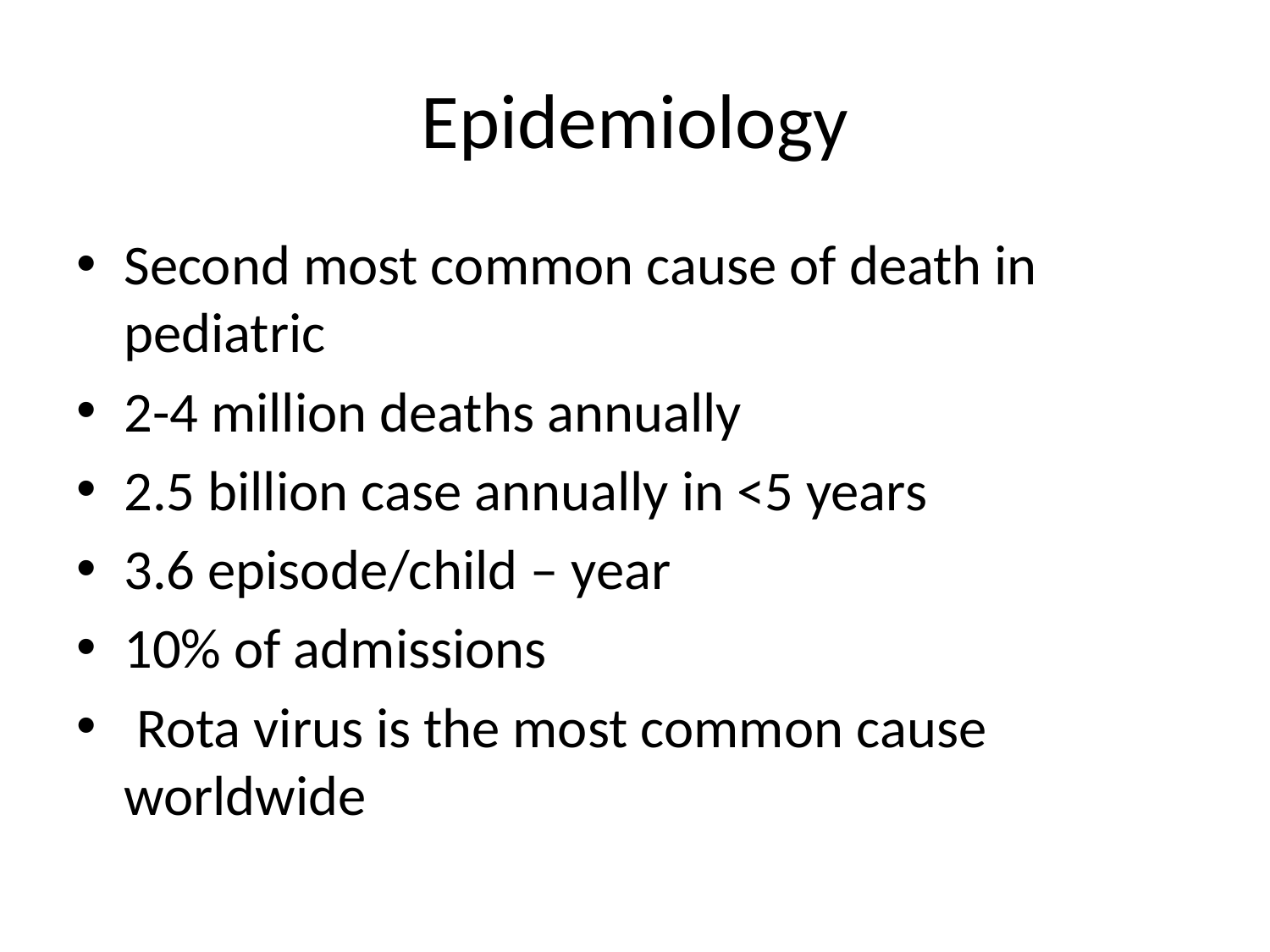

# Epidemiology
Second most common cause of death in pediatric
2-4 million deaths annually
2.5 billion case annually in <5 years
3.6 episode/child – year
10% of admissions
 Rota virus is the most common cause worldwide